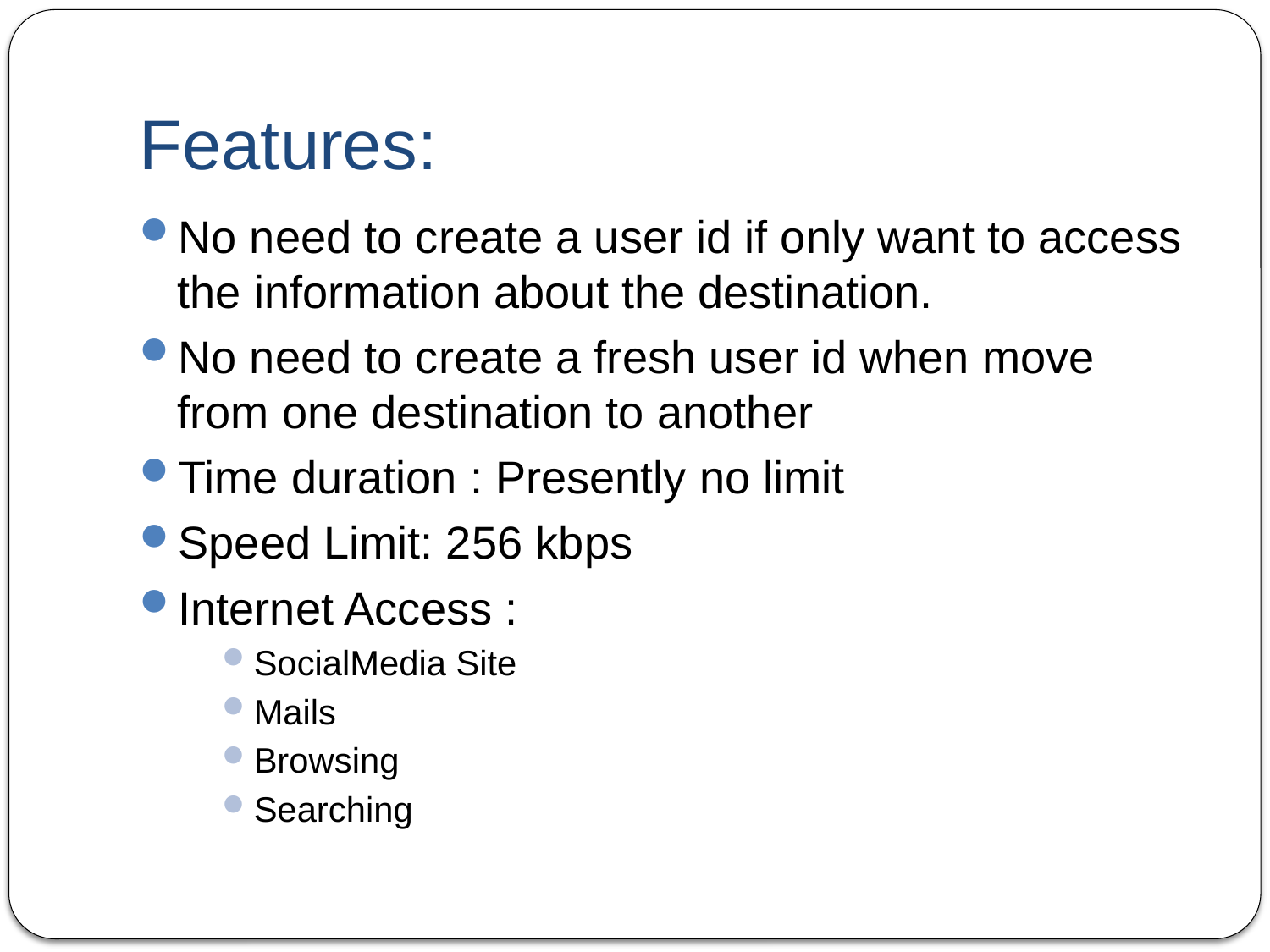

# Features:
No need to create a user id if only want to access the information about the destination.
No need to create a fresh user id when move from one destination to another
Time duration : Presently no limit
Speed Limit: 256 kbps
Internet Access :
SocialMedia Site
Mails
Browsing
Searching